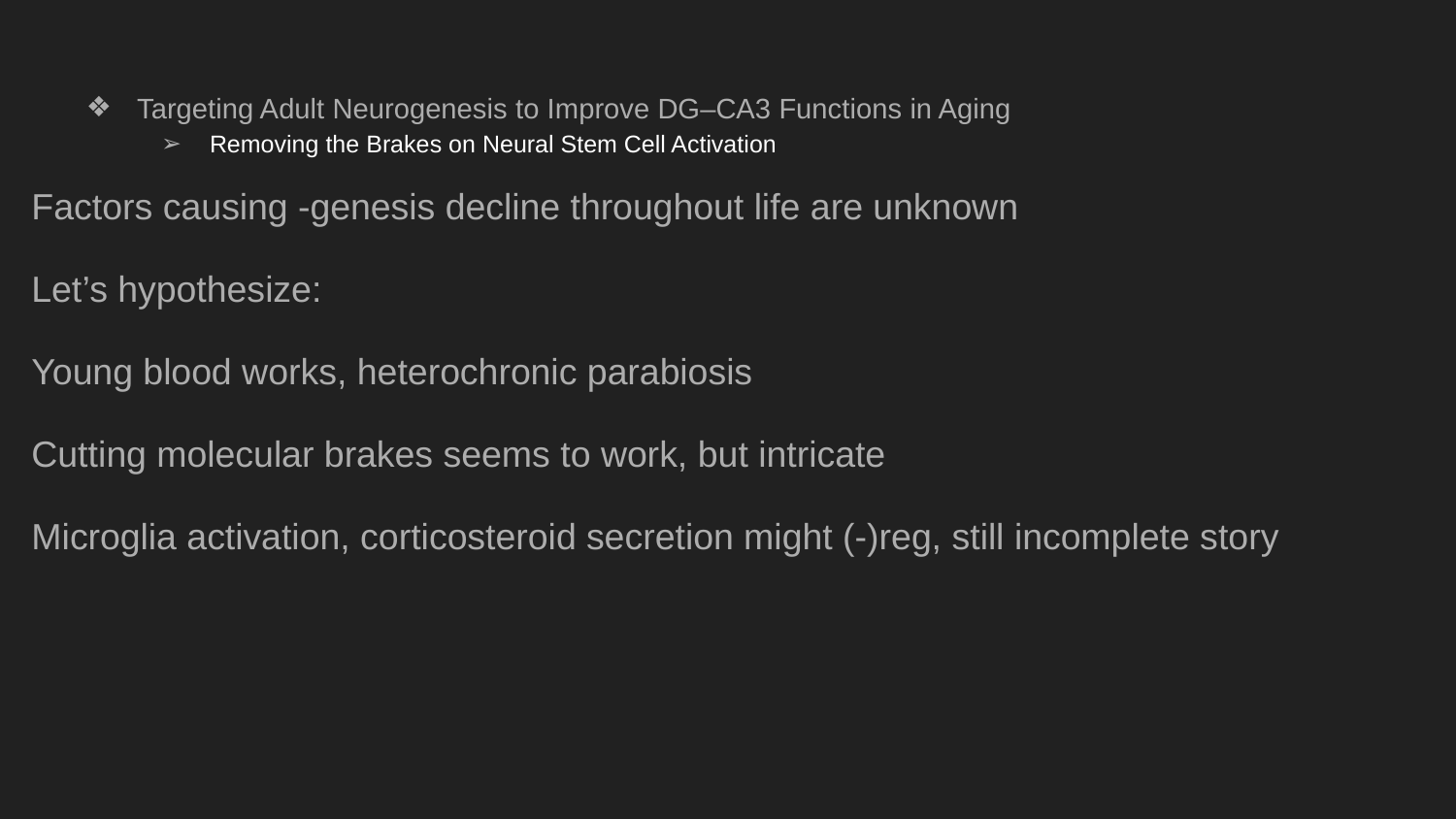

# Targeting Adult Neurogenesis to Improve DG–CA3 Functions in Aging
Removing the Brakes on Neural Stem Cell Activation
Factors causing -genesis decline throughout life are unknown
Let’s hypothesize:
Young blood works, heterochronic parabiosis
Cutting molecular brakes seems to work, but intricate
Microglia activation, corticosteroid secretion might (-)reg, still incomplete story